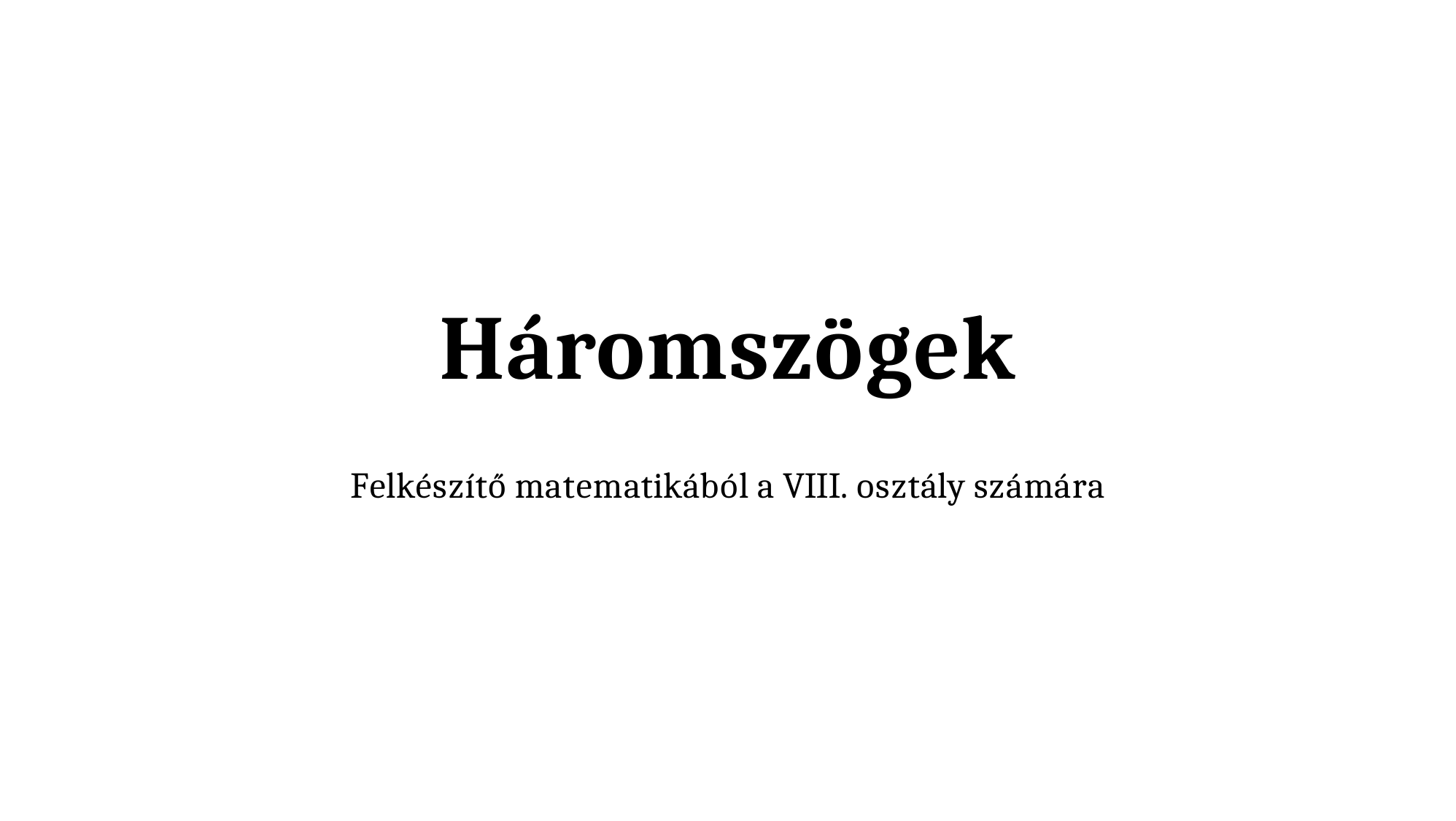

# Háromszögek
Felkészítő matematikából a VIII. osztály számára